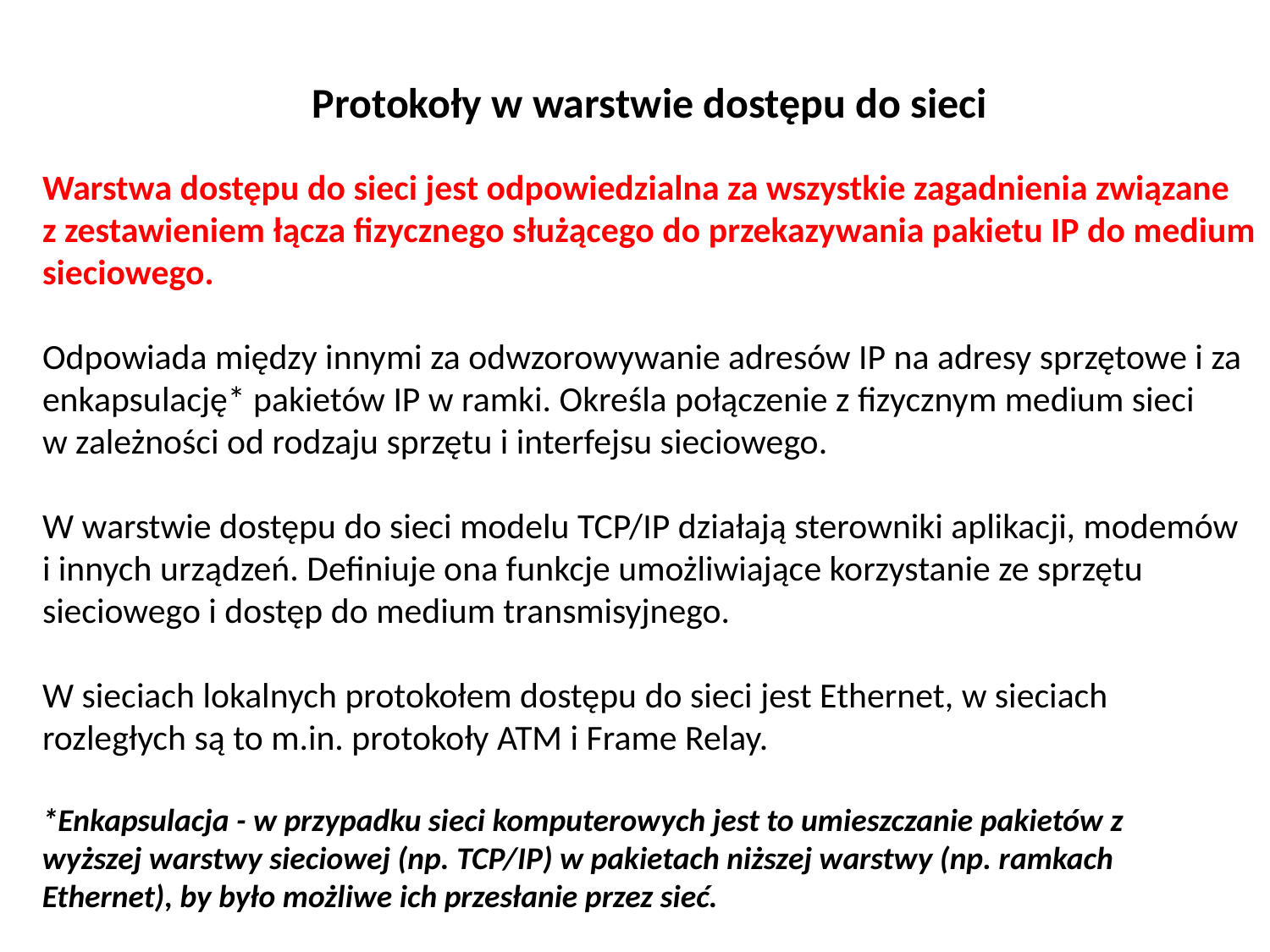

Protokoły w warstwie dostępu do sieci

Warstwa dostępu do sieci jest odpowiedzialna za wszystkie zagadnienia związane
z zestawieniem łącza fizycznego służącego do przekazywania pakietu IP do medium sieciowego.

Odpowiada między innymi za odwzorowywanie adresów IP na adresy sprzętowe i za enkapsulację* pakietów IP w ramki. Określa połączenie z fizycznym medium sieci
w zależności od rodzaju sprzętu i interfejsu sieciowego.

W warstwie dostępu do sieci modelu TCP/IP działają sterowniki aplikacji, modemów
i innych urządzeń. Definiuje ona funkcje umożliwiające korzystanie ze sprzętu sieciowego i dostęp do medium transmisyjnego.

W sieciach lokalnych protokołem dostępu do sieci jest Ethernet, w sieciach rozległych są to m.in. protokoły ATM i Frame Relay.
*Enkapsulacja - w przypadku sieci komputerowych jest to umieszczanie pakietów z wyższej warstwy sieciowej (np. TCP/IP) w pakietach niższej warstwy (np. ramkach Ethernet), by było możliwe ich przesłanie przez sieć.